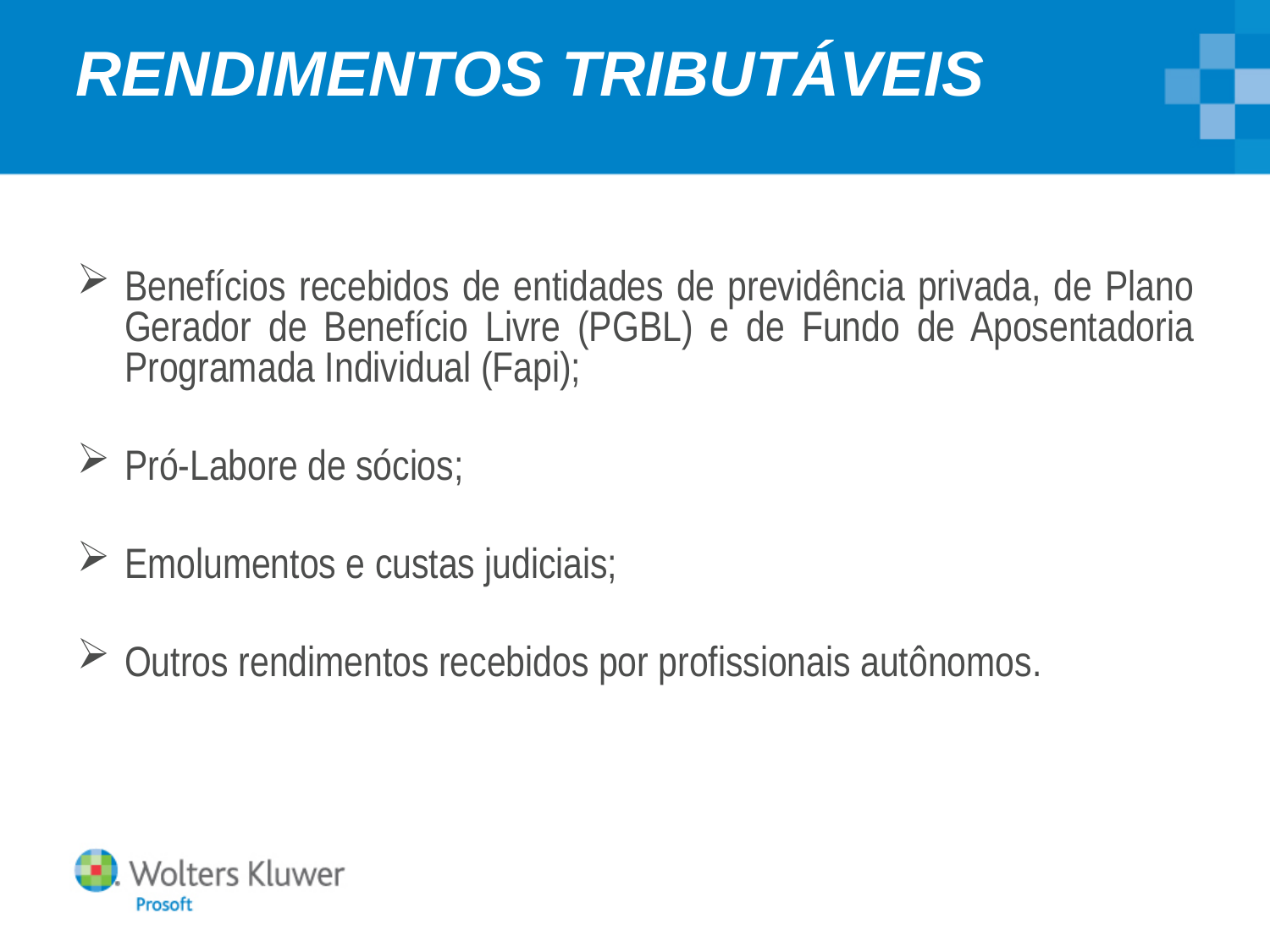

# RENDIMENTOS TRIBUTÁVEIS

Benefícios recebidos de entidades de previdência privada, de Plano Gerador de Benefício Livre (PGBL) e de Fundo de Aposentadoria Programada Individual (Fapi);

Pró-Labore de sócios;

Emolumentos e custas judiciais;

Outros rendimentos recebidos por profissionais autônomos.